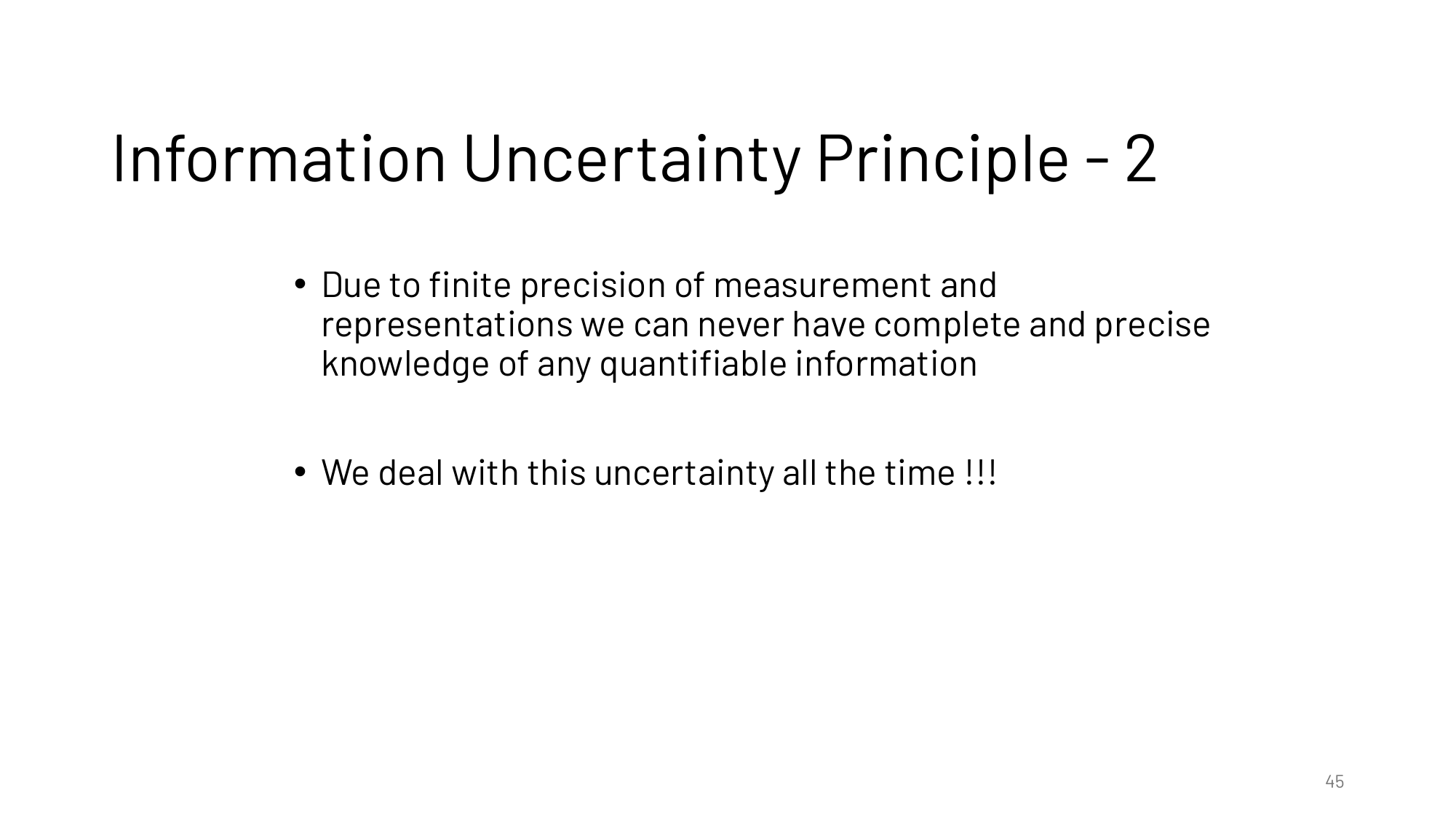

# Information Uncertainty Principle - 2
Due to finite precision of measurement and representations we can never have complete and precise knowledge of any quantifiable information

We deal with this uncertainty all the time !!!
45